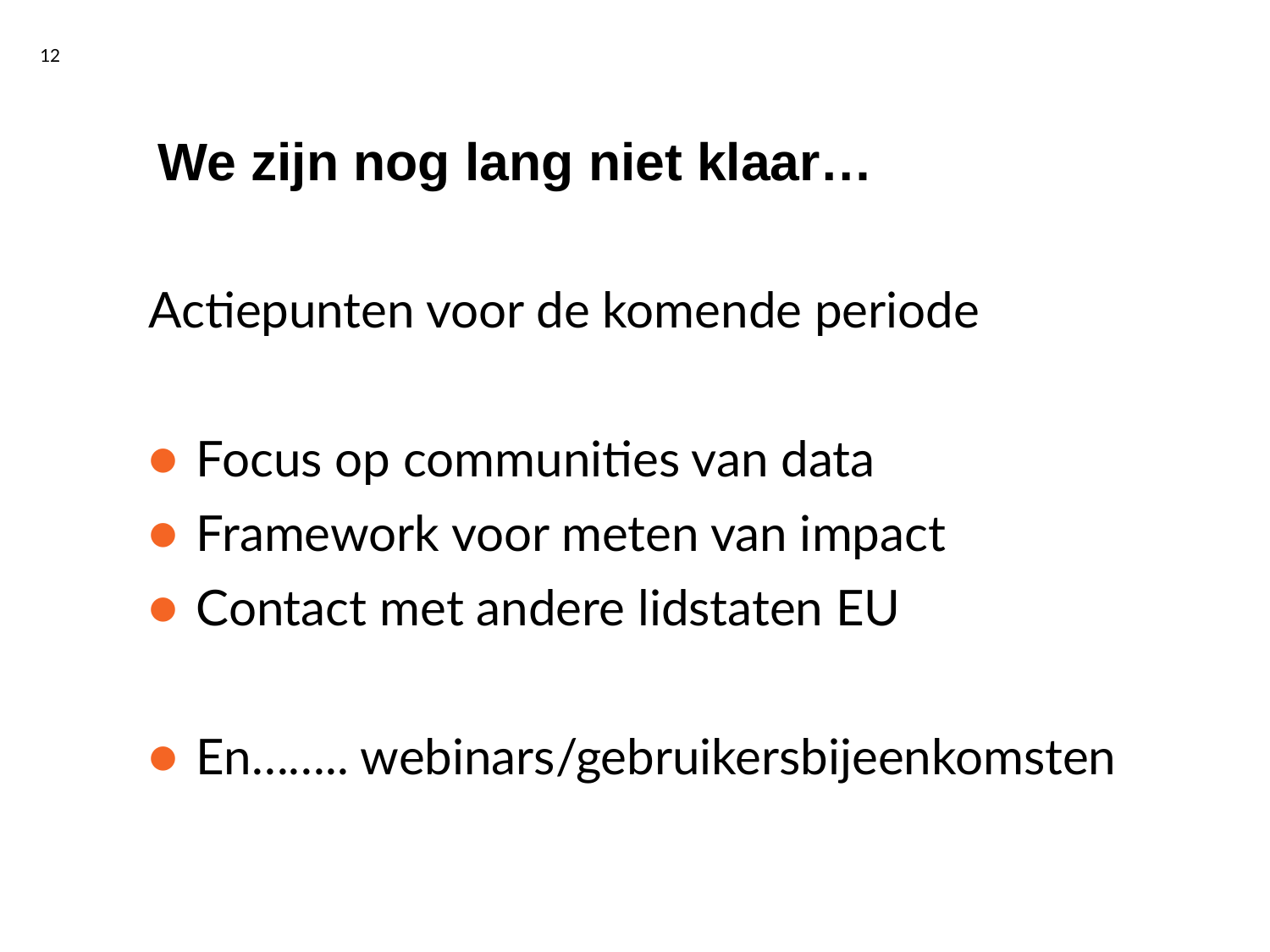

12
# We zijn nog lang niet klaar…
Actiepunten voor de komende periode

Focus op communities van data
Framework voor meten van impact
Contact met andere lidstaten EU

En…….. webinars/gebruikersbijeenkomsten